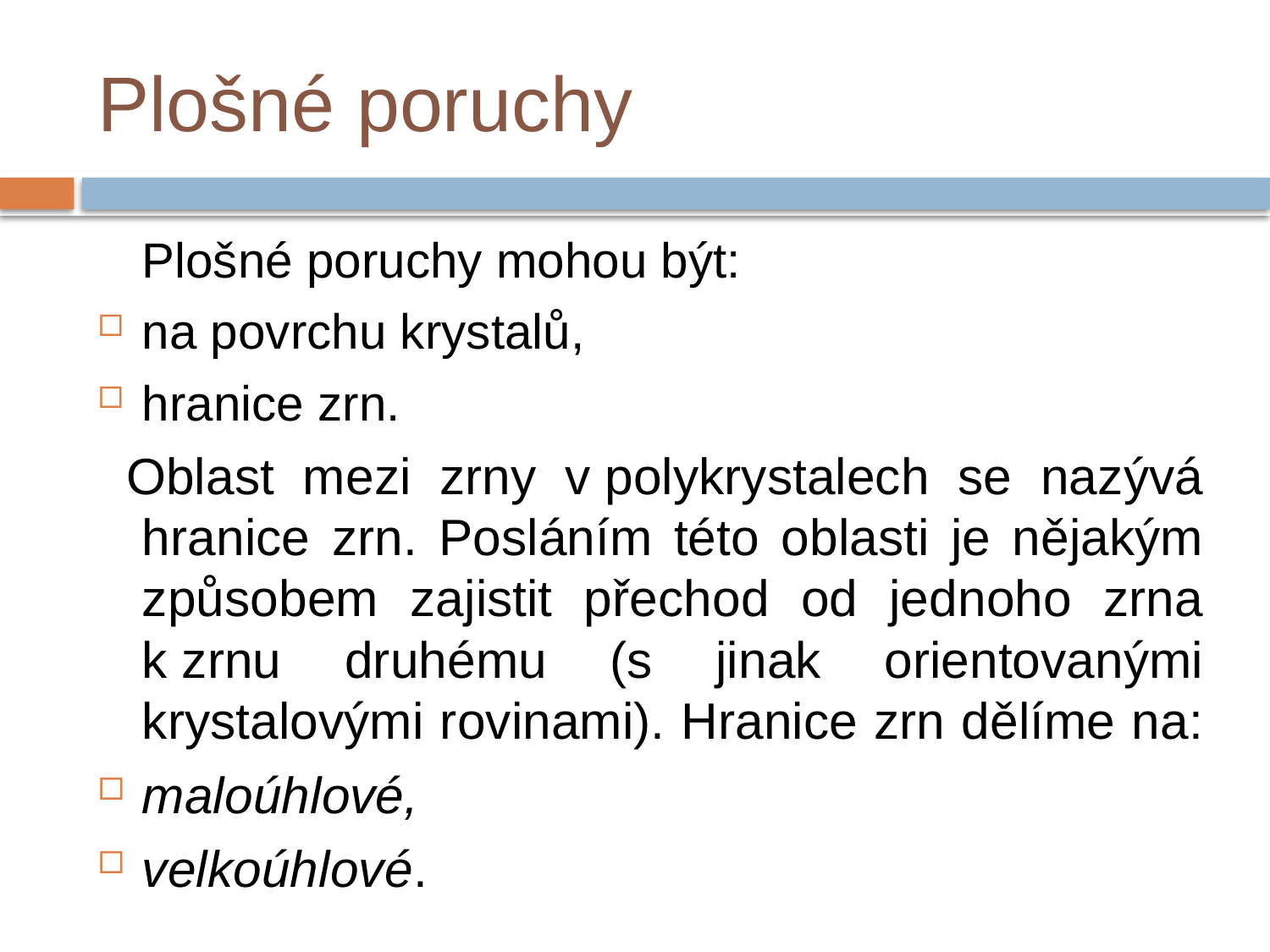

# Plošné poruchy
	Plošné poruchy mohou být:
na povrchu krystalů,
hranice zrn.
 Oblast mezi zrny v polykrystalech se nazývá hranice zrn. Posláním této oblasti je nějakým způsobem zajistit přechod od jednoho zrna k zrnu druhému (s jinak orientovanými krystalovými rovinami). Hranice zrn dělíme na:
maloúhlové,
velkoúhlové.